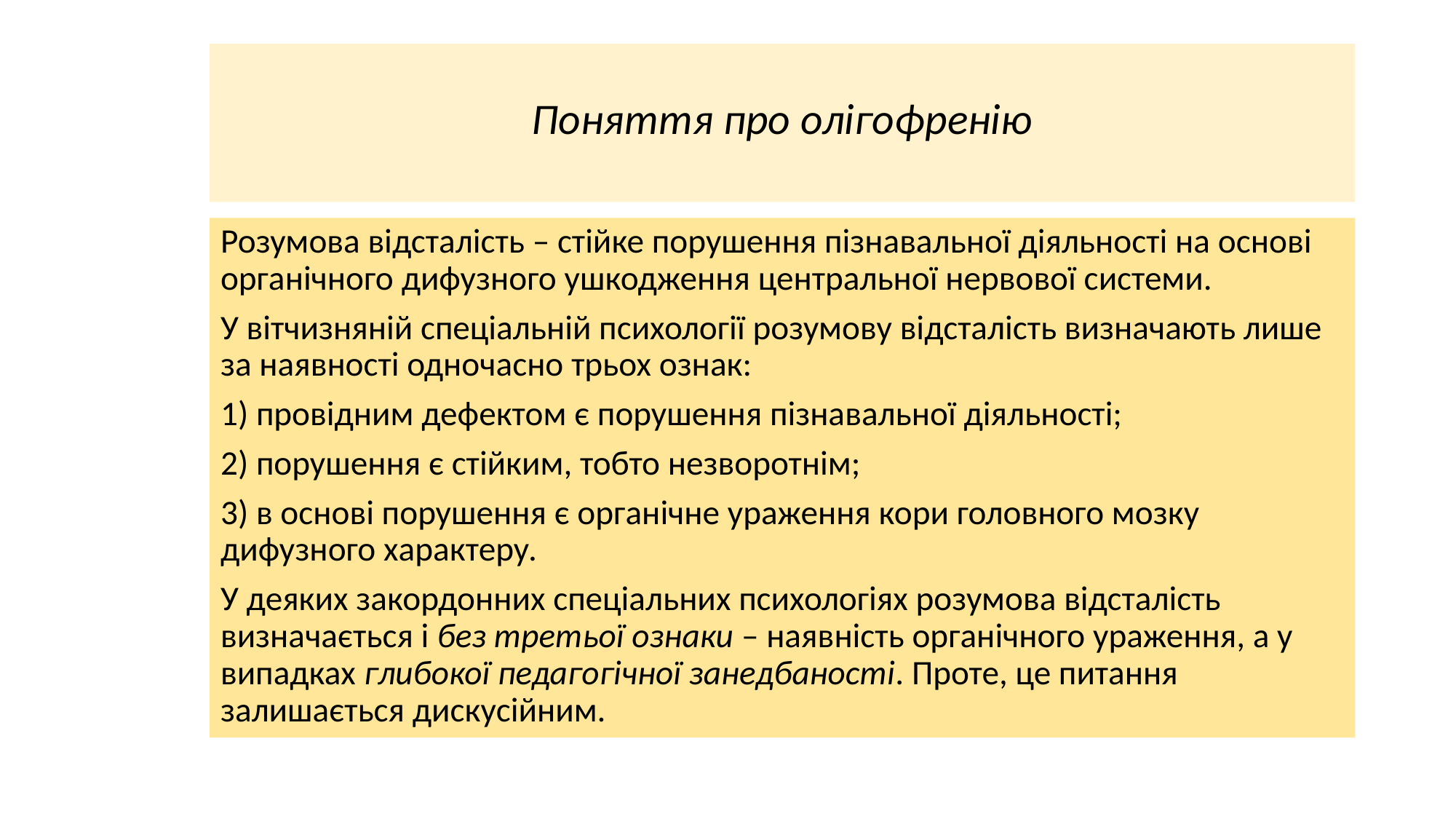

# Поняття про олігофренію
Розумова відсталість – стійке порушення пізнавальної діяльності на основі органічного дифузного ушкодження центральної нервової системи.
У вітчизняній спеціальній психології розумову відсталість визначають лише за наявності одночасно трьох ознак:
1) провідним дефектом є порушення пізнавальної діяльності;
2) порушення є стійким, тобто незворотнім;
3) в основі порушення є органічне ураження кори головного мозку дифузного характеру.
У деяких закордонних спеціальних психологіях розумова відсталість визначається і без третьої ознаки – наявність органічного ураження, а у випадках глибокої педагогічної занедбаності. Проте, це питання залишається дискусійним.